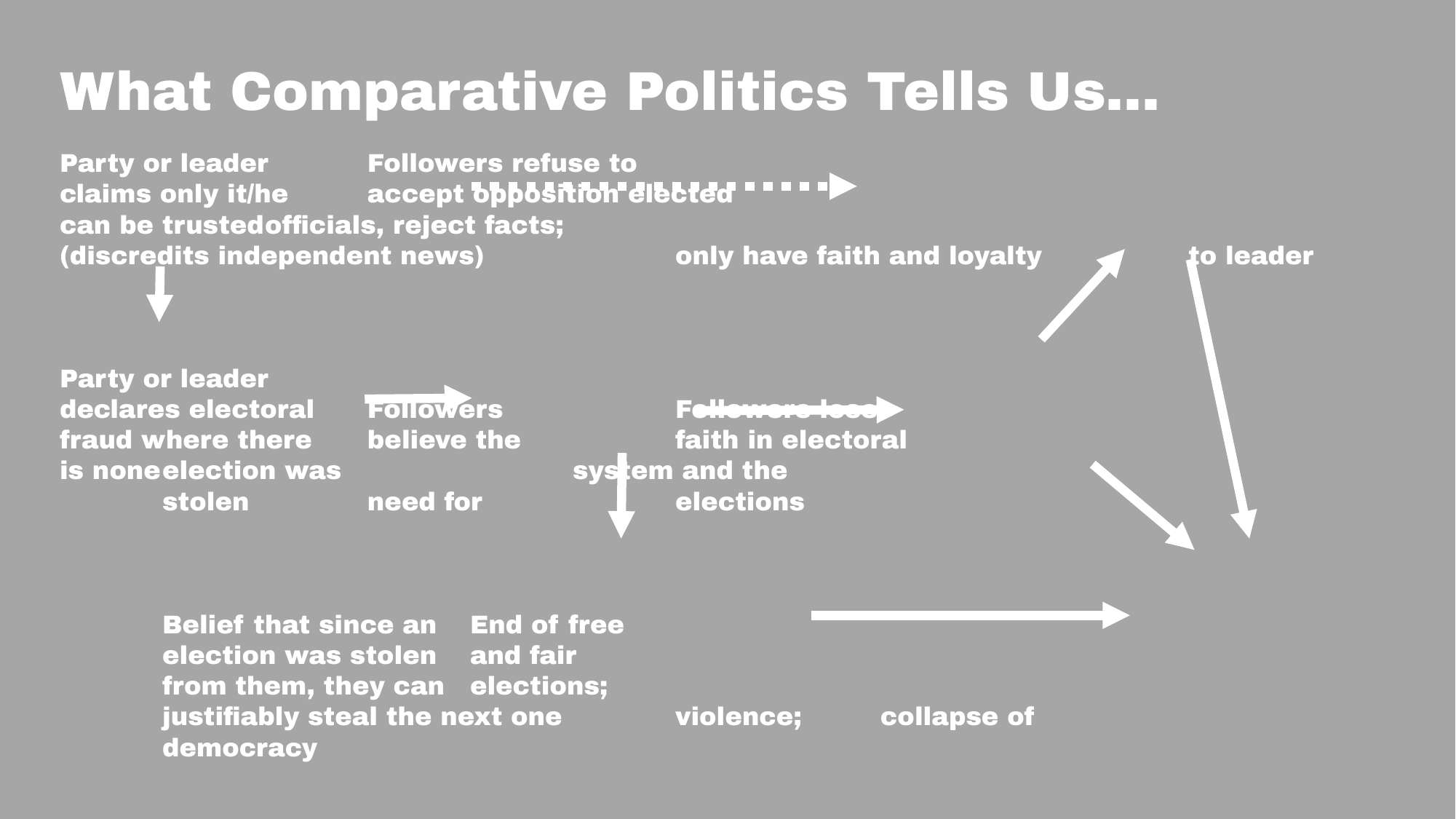

# What Comparative Politics Tells Us…
Party or leader							Followers refuse to
claims only it/he						accept opposition elected
can be trusted							officials, reject facts;
(discredits independent news)					only have faith and loyalty 								to leader

Party or leader
declares electoral 		Followers	          		Followers lose
fraud where there		believe the 	          		faith in electoral
is none				election was	         	 	system and the
				stolen		          		need for 										elections

				Belief that since an 				End of free
				election was stolen 				and fair
				from them, they can				elections;
				justifiably steal the next one			violence;										collapse of
										democracy